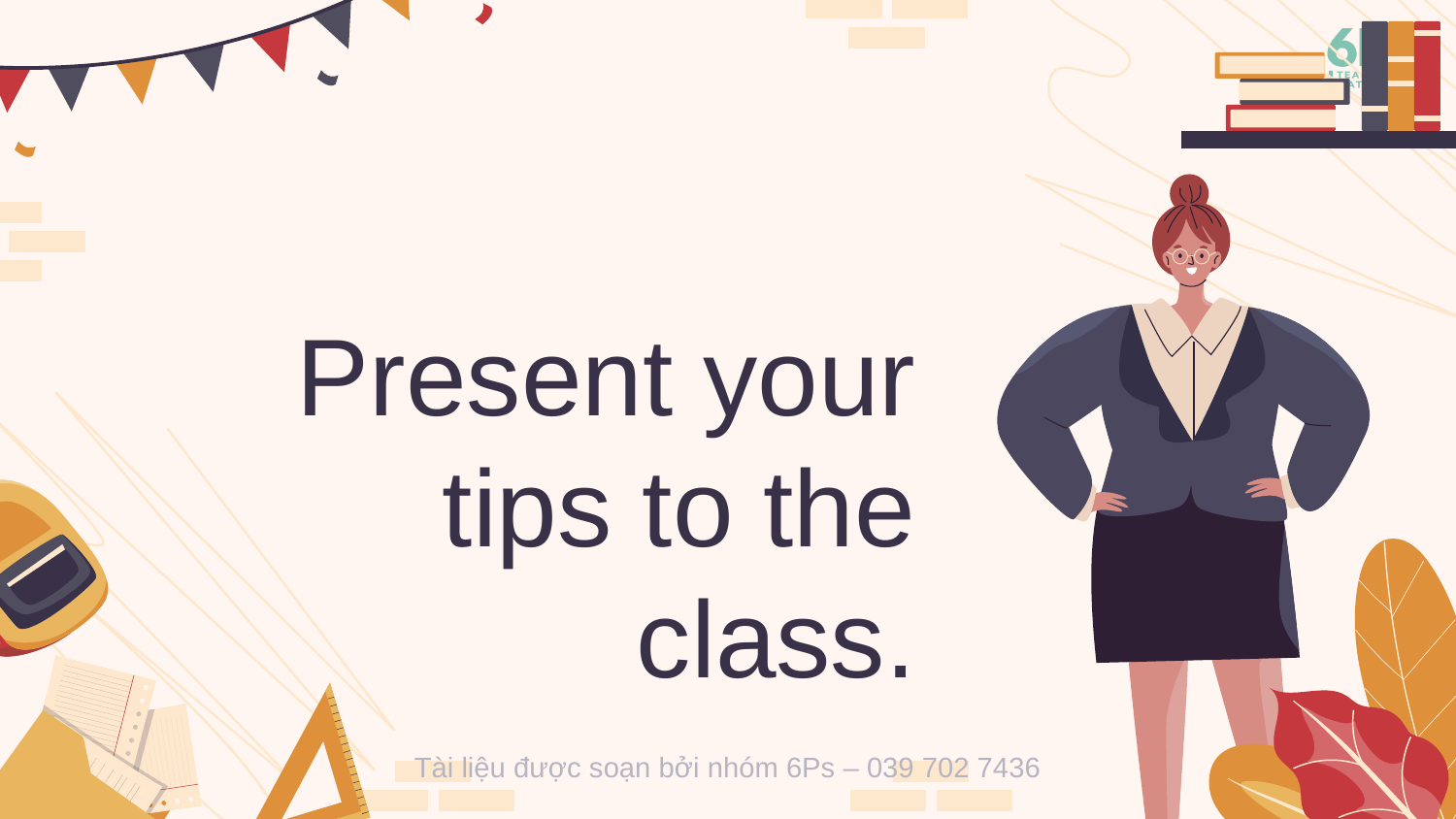

# Present your tips to the class.